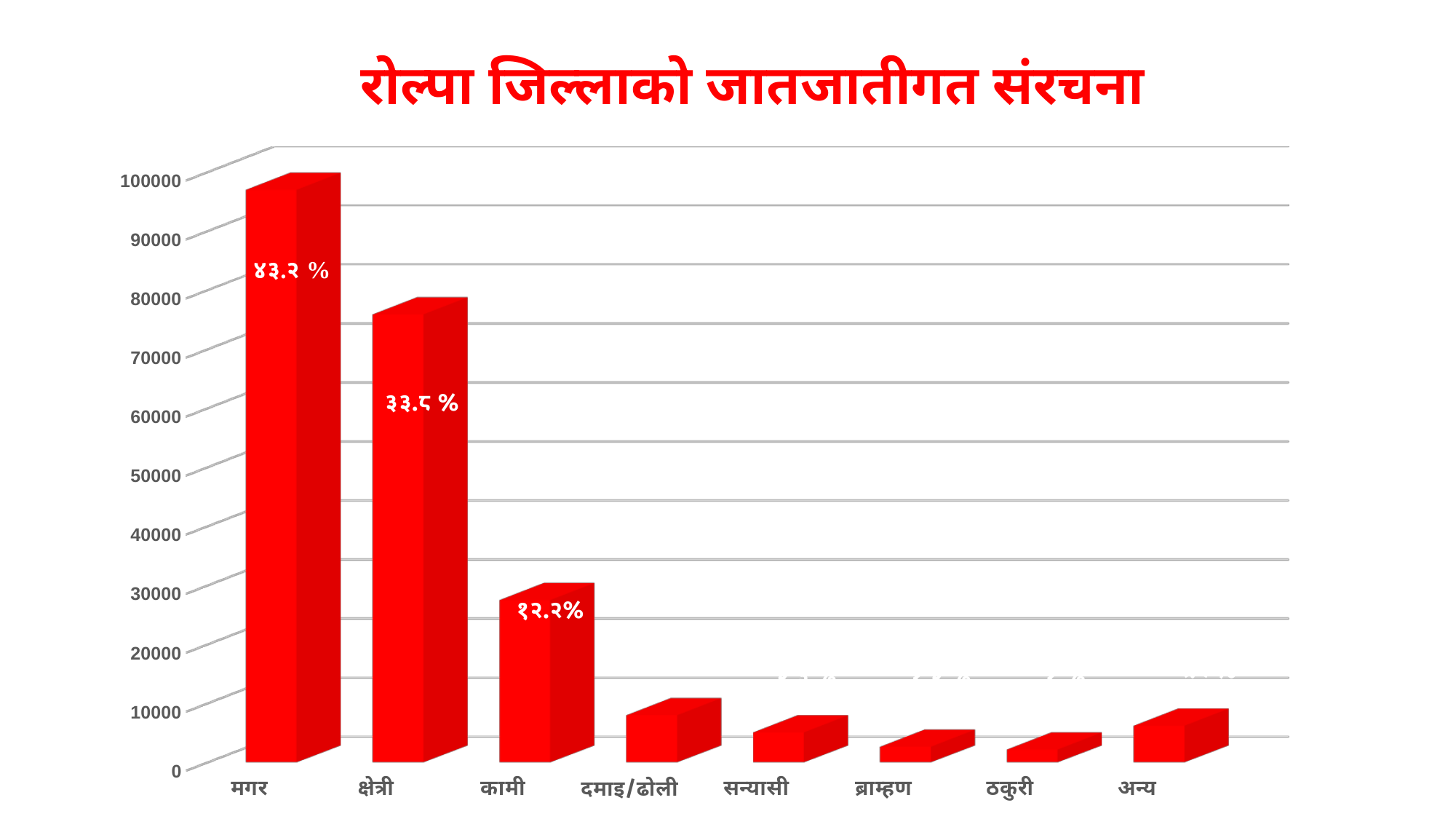

# रोल्पा जिल्लाको जातजातीगत संरचना

[unsupported chart]

३३.८ %
१२.२%
३.६ %
२.८ %
२.३ %
१ %
१.२ %